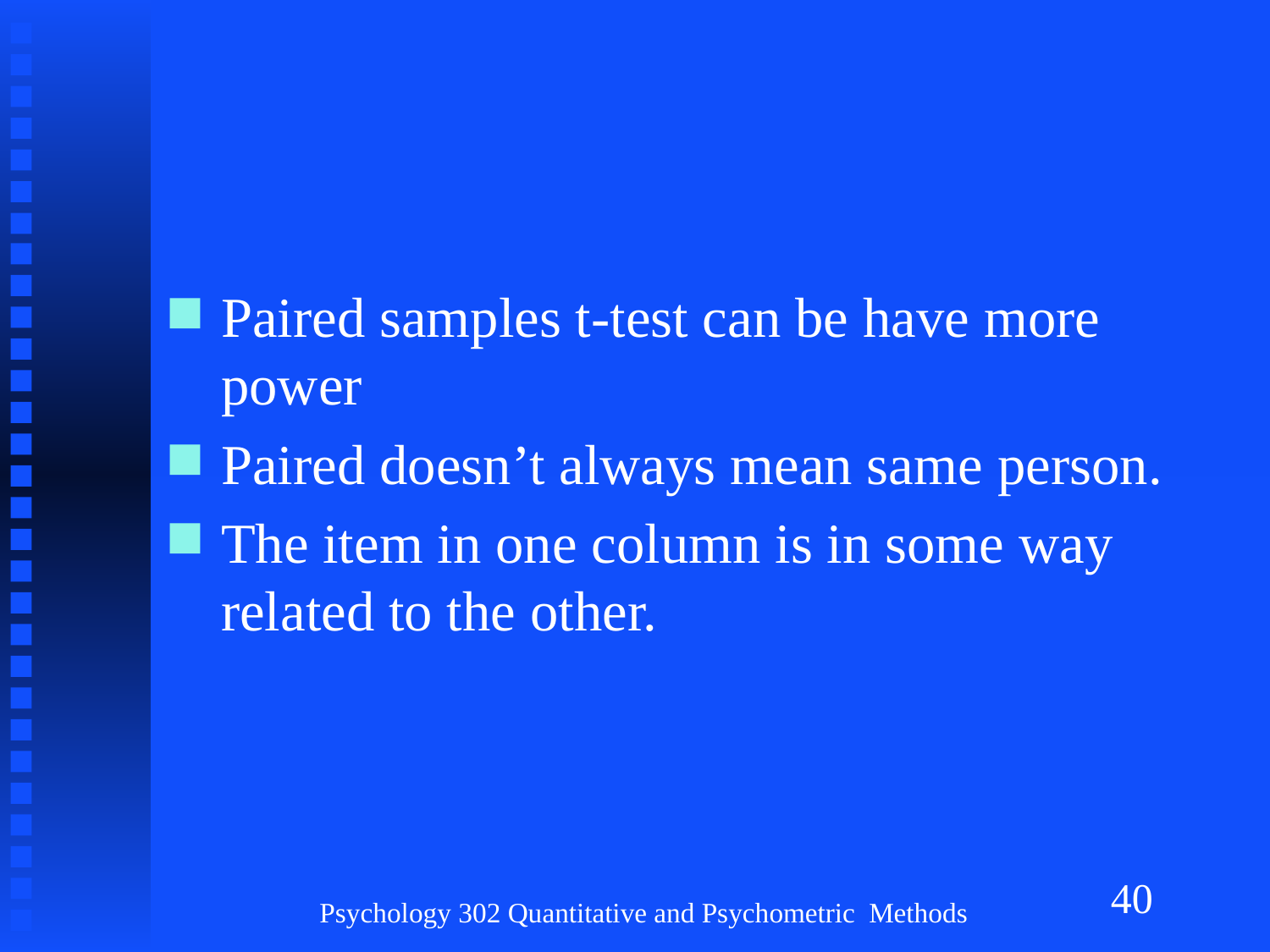

#
Paired samples t-test can be have more power
Paired doesn’t always mean same person.
The item in one column is in some way related to the other.